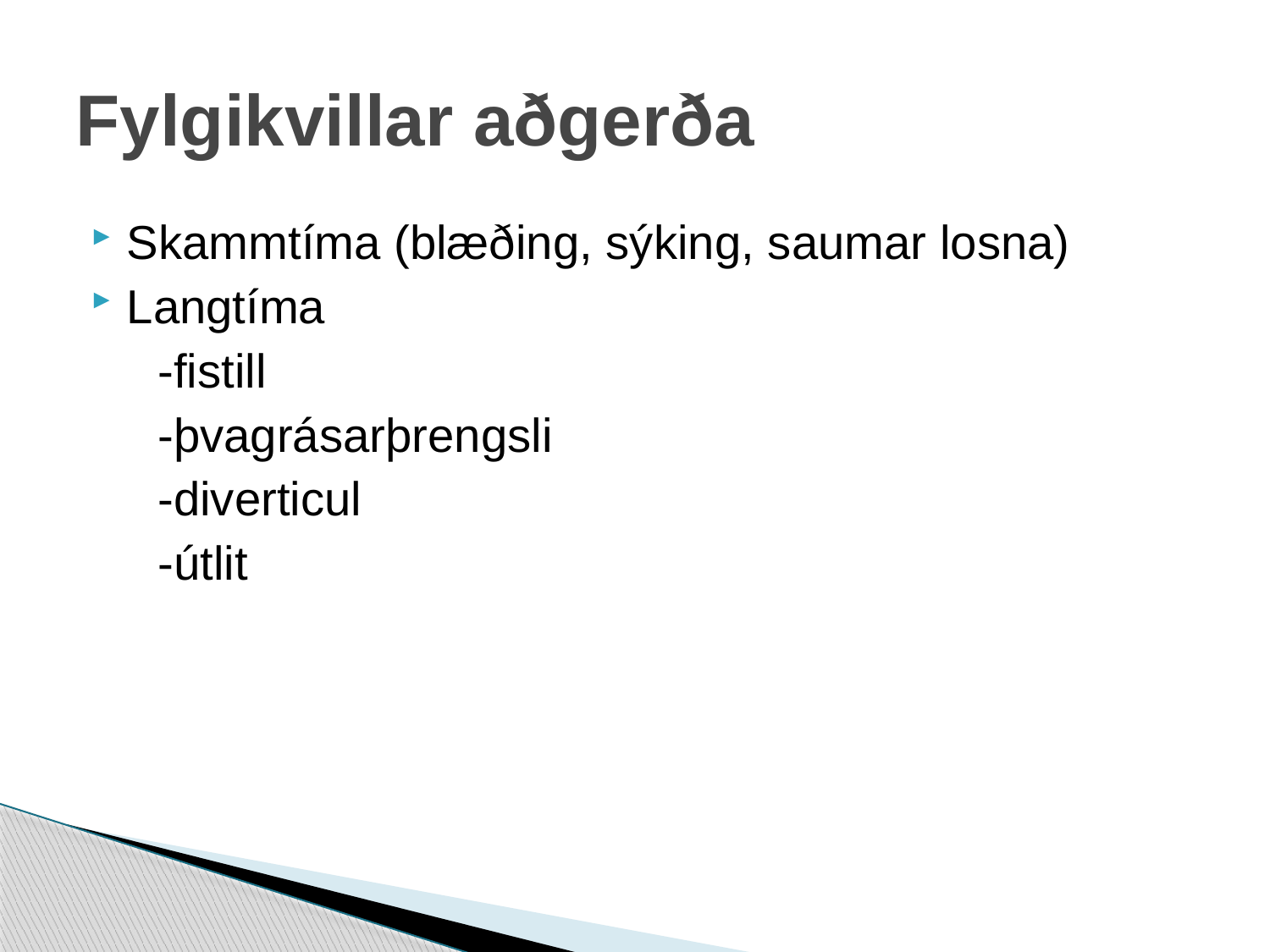

# Fylgikvillar aðgerða
Skammtíma (blæðing, sýking, saumar losna)
Langtíma
     -fistill
     -þvagrásarþrengsli
     -diverticul
     -útlit